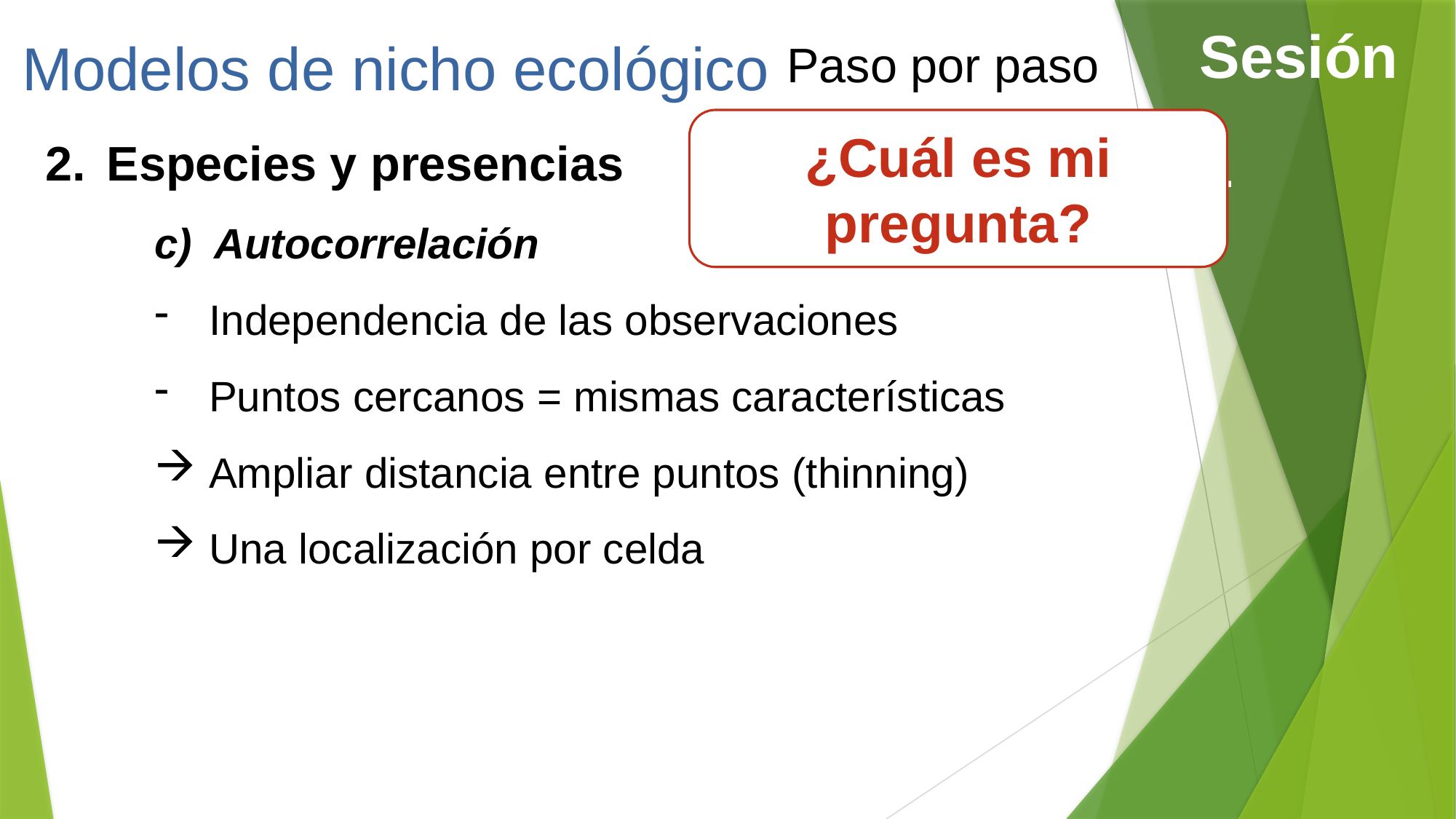

Paso por paso
Sesión 1
Modelos de nicho ecológico
Especies y presencias
	c)  Autocorrelación
Independencia de las observaciones
Puntos cercanos = mismas características
Ampliar distancia entre puntos (thinning)
Una localización por celda

¿Cuál es mi pregunta?